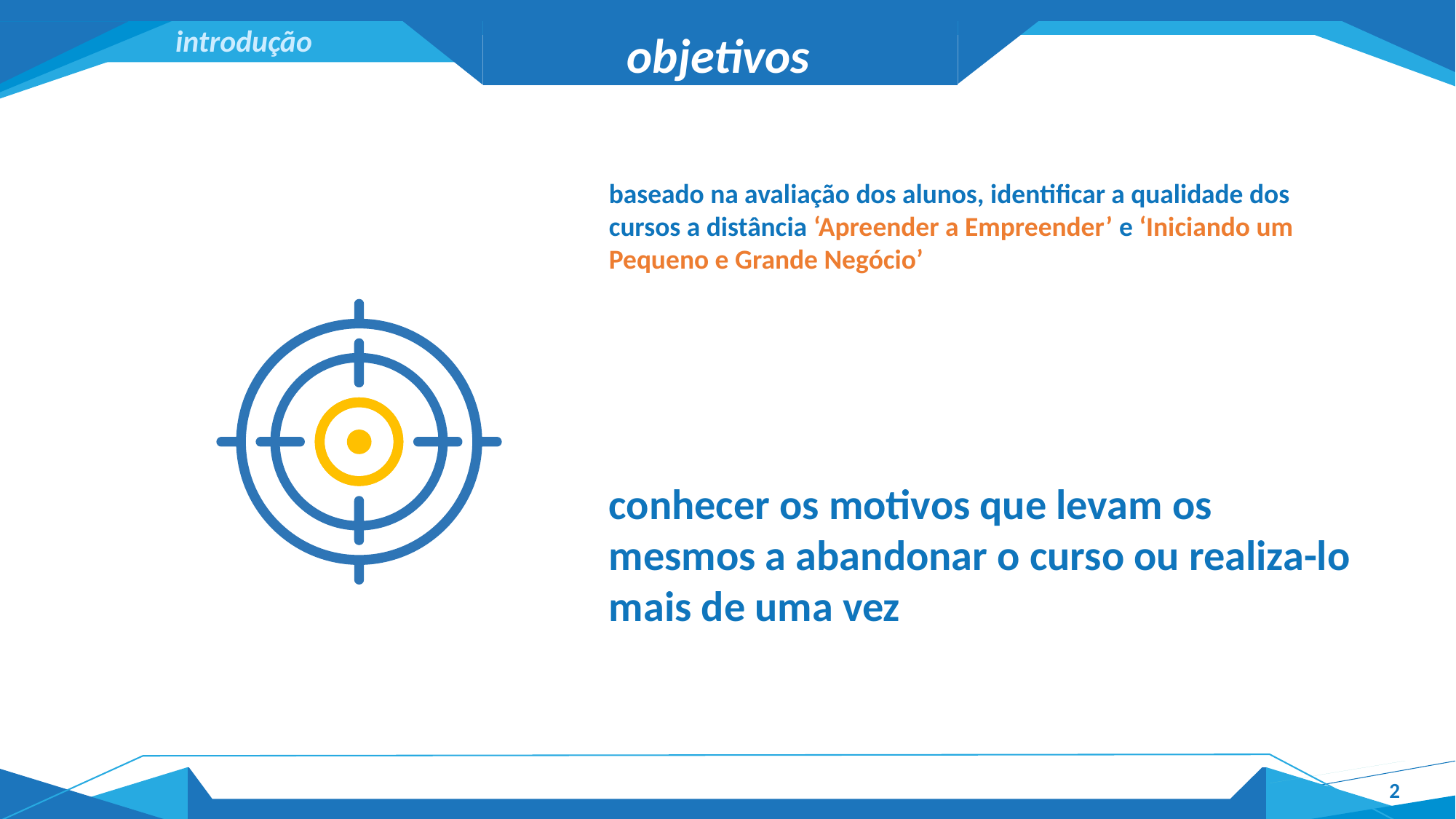

introdução
objetivos
objetivo
baseado na avaliação dos alunos, identificar a qualidade dos cursos a distância ‘Apreender a Empreender’ e ‘Iniciando um Pequeno e Grande Negócio’

conhecer os motivos que levam os mesmos a abandonar o curso ou realiza-lo mais de uma vez
2